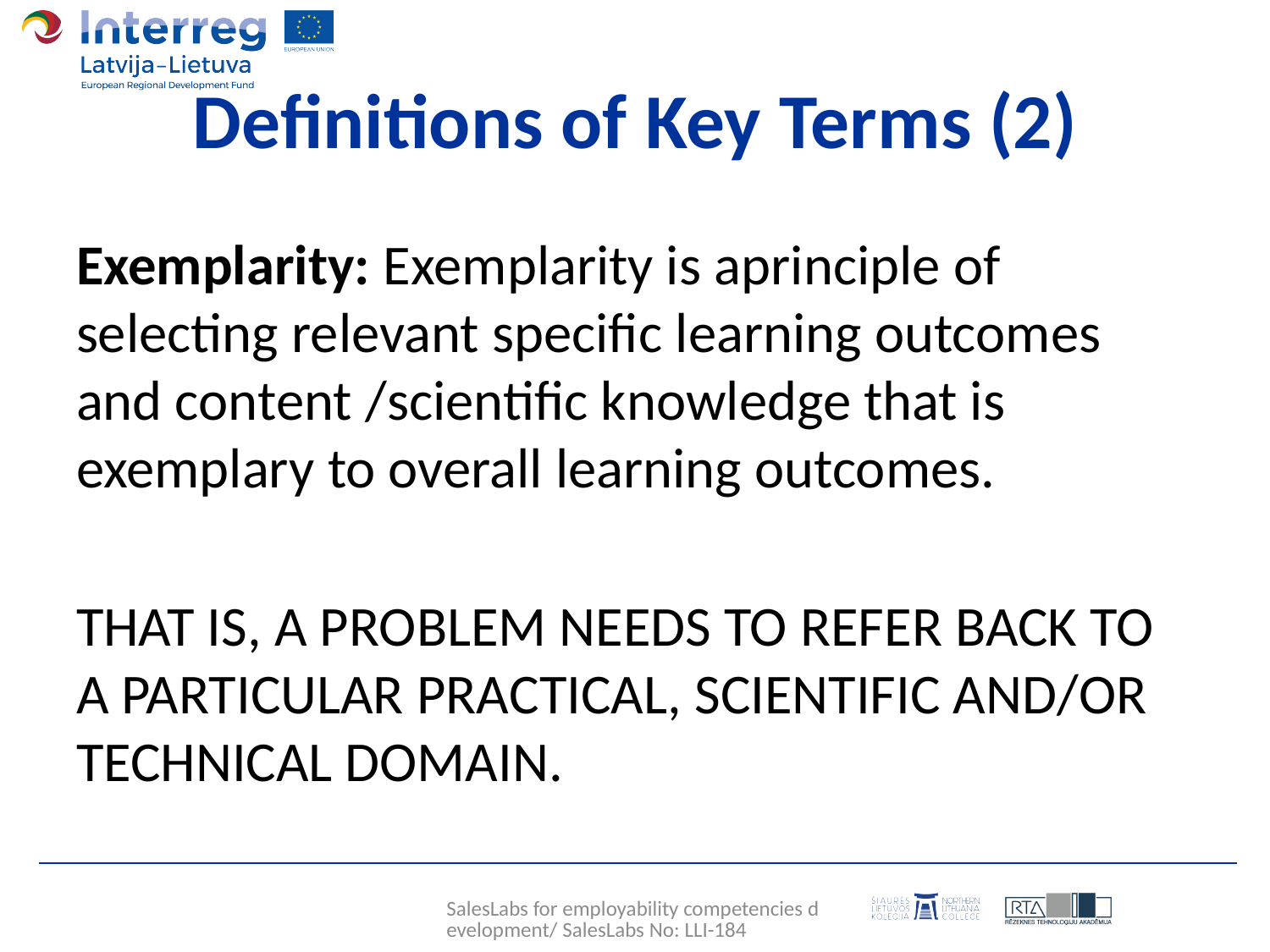

# Definitions of Key Terms (2)
Exemplarity: Exemplarity is aprinciple of selecting relevant specific learning outcomes and content /scientific knowledge that is exemplary to overall learning outcomes.

THAT IS, A PROBLEM NEEDS TO REFER BACK TO A PARTICULAR PRACTICAL, SCIENTIFIC AND/OR TECHNICAL DOMAIN.
SalesLabs for employability competencies development/ SalesLabs No: LLI-184